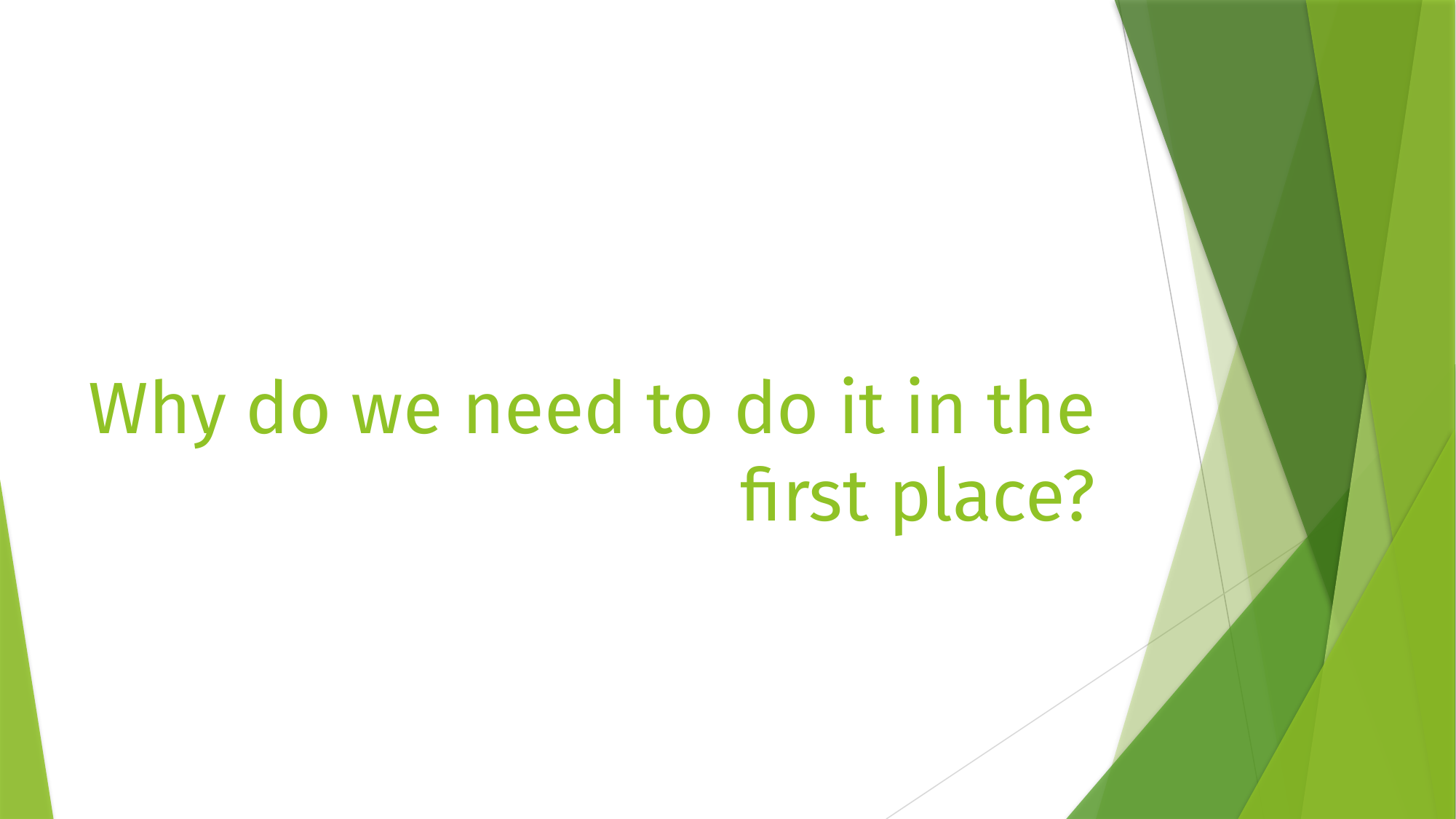

# Why do we need to do it in the first place?